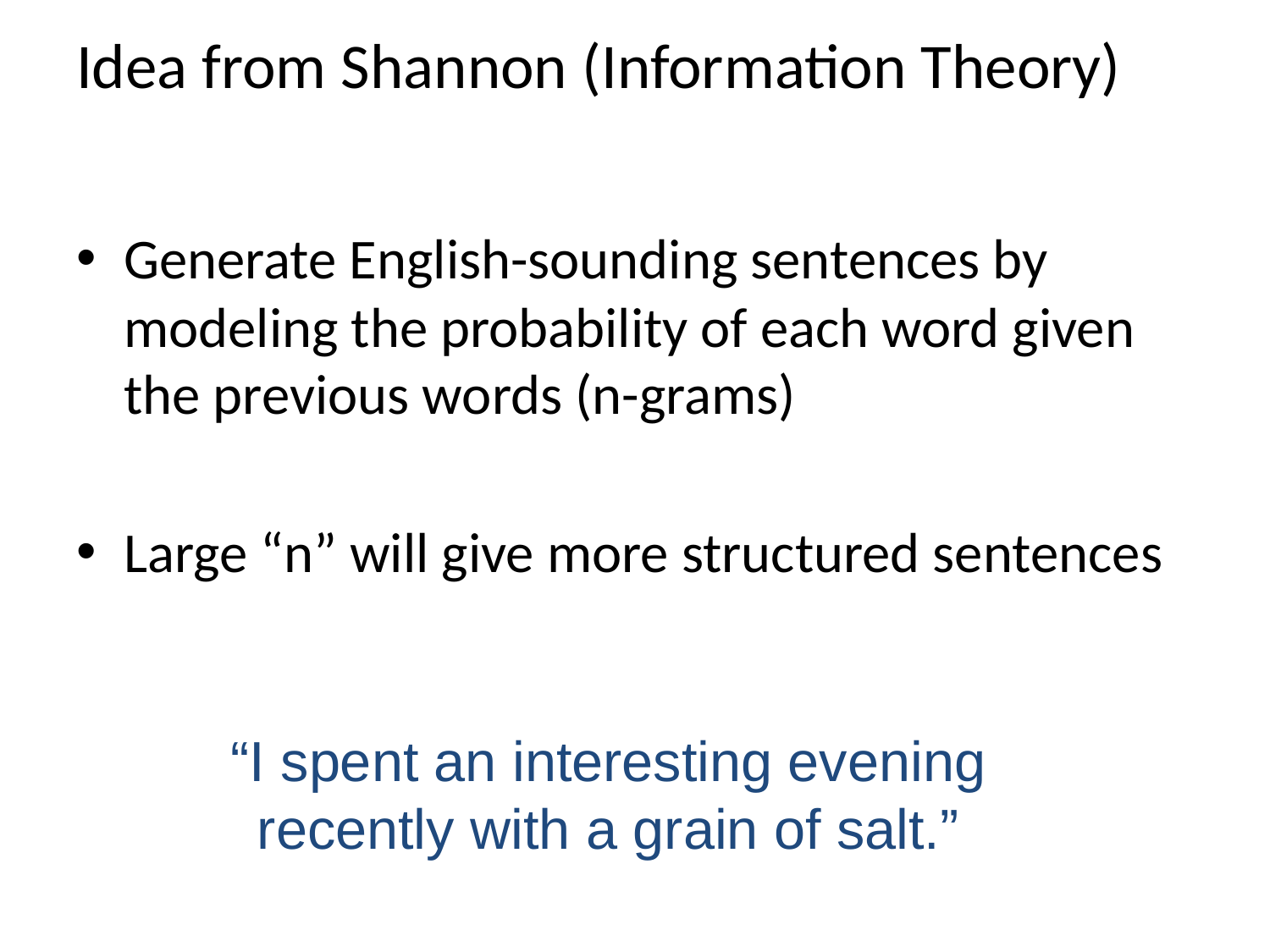

# Idea from Shannon (Information Theory)

Generate English-sounding sentences by modeling the probability of each word given the previous words (n-grams)

Large “n” will give more structured sentences
“I spent an interesting evening recently with a grain of salt.”